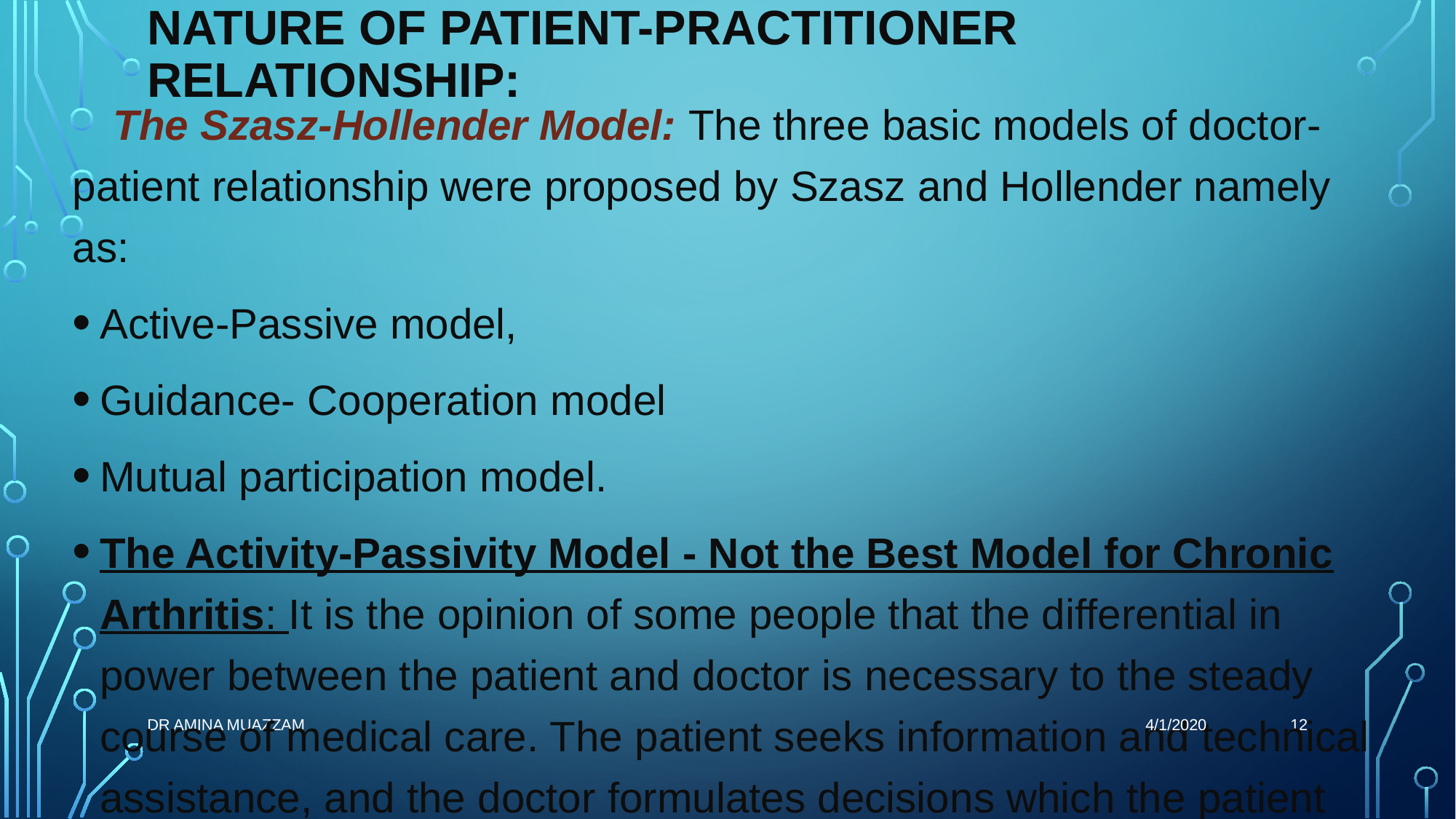

# Nature of patient-practitioner relationship:
    The Szasz-Hollender Model: The three basic models of doctor-patient relationship were proposed by Szasz and Hollender namely as:
Active-Passive model,
Guidance- Cooperation model
Mutual participation model.
The Activity-Passivity Model - Not the Best Model for Chronic Arthritis: It is the opinion of some people that the differential in power between the patient and doctor is necessary to the steady course of medical care. The patient seeks information and technical assistance, and the doctor formulates decisions which the patient must accept.
12
Dr Amina Muazzam
4/1/2020